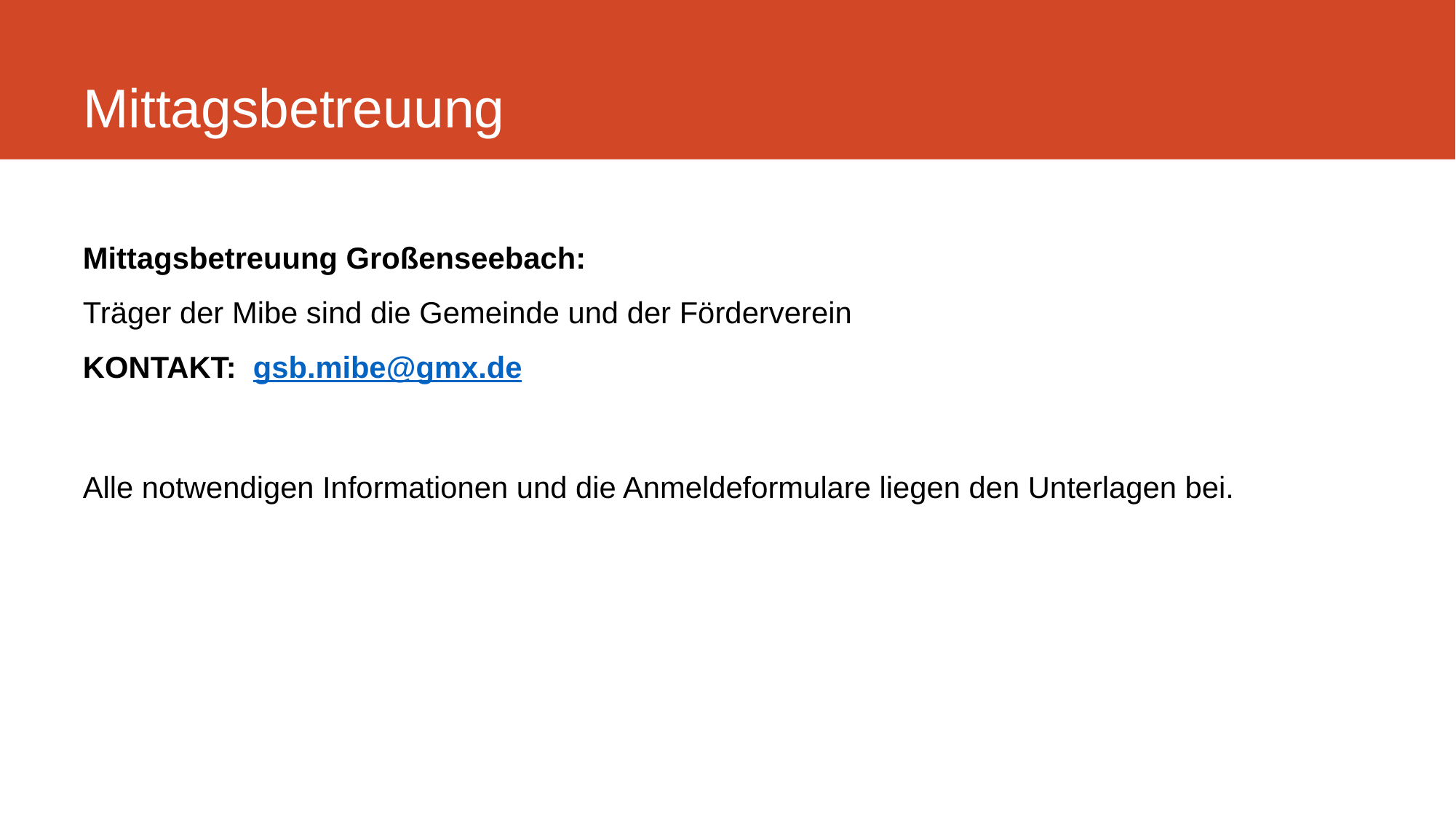

# Mittagsbetreuung
Mittagsbetreuung Großenseebach:
Träger der Mibe sind die Gemeinde und der Förderverein
KONTAKT:  gsb.mibe@gmx.de

Alle notwendigen Informationen und die Anmeldeformulare liegen den Unterlagen bei.